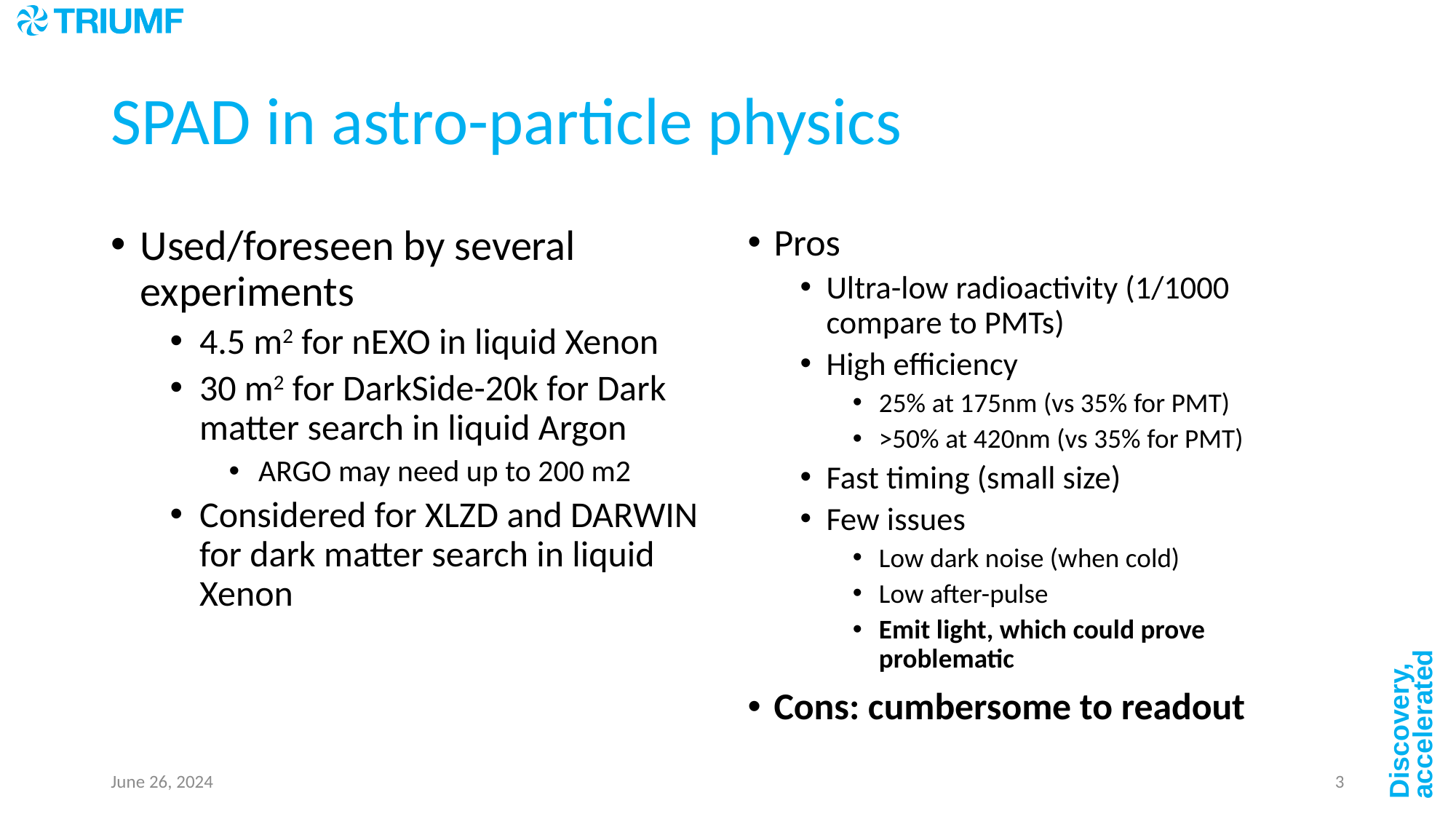

# SPAD in astro-particle physics
Used/foreseen by several experiments
4.5 m2 for nEXO in liquid Xenon
30 m2 for DarkSide-20k for Dark matter search in liquid Argon
ARGO may need up to 200 m2
Considered for XLZD and DARWIN for dark matter search in liquid Xenon
Pros
Ultra-low radioactivity (1/1000 compare to PMTs)
High efficiency
25% at 175nm (vs 35% for PMT)
>50% at 420nm (vs 35% for PMT)
Fast timing (small size)
Few issues
Low dark noise (when cold)
Low after-pulse
Emit light, which could prove problematic
Cons: cumbersome to readout
June 26, 2024
3